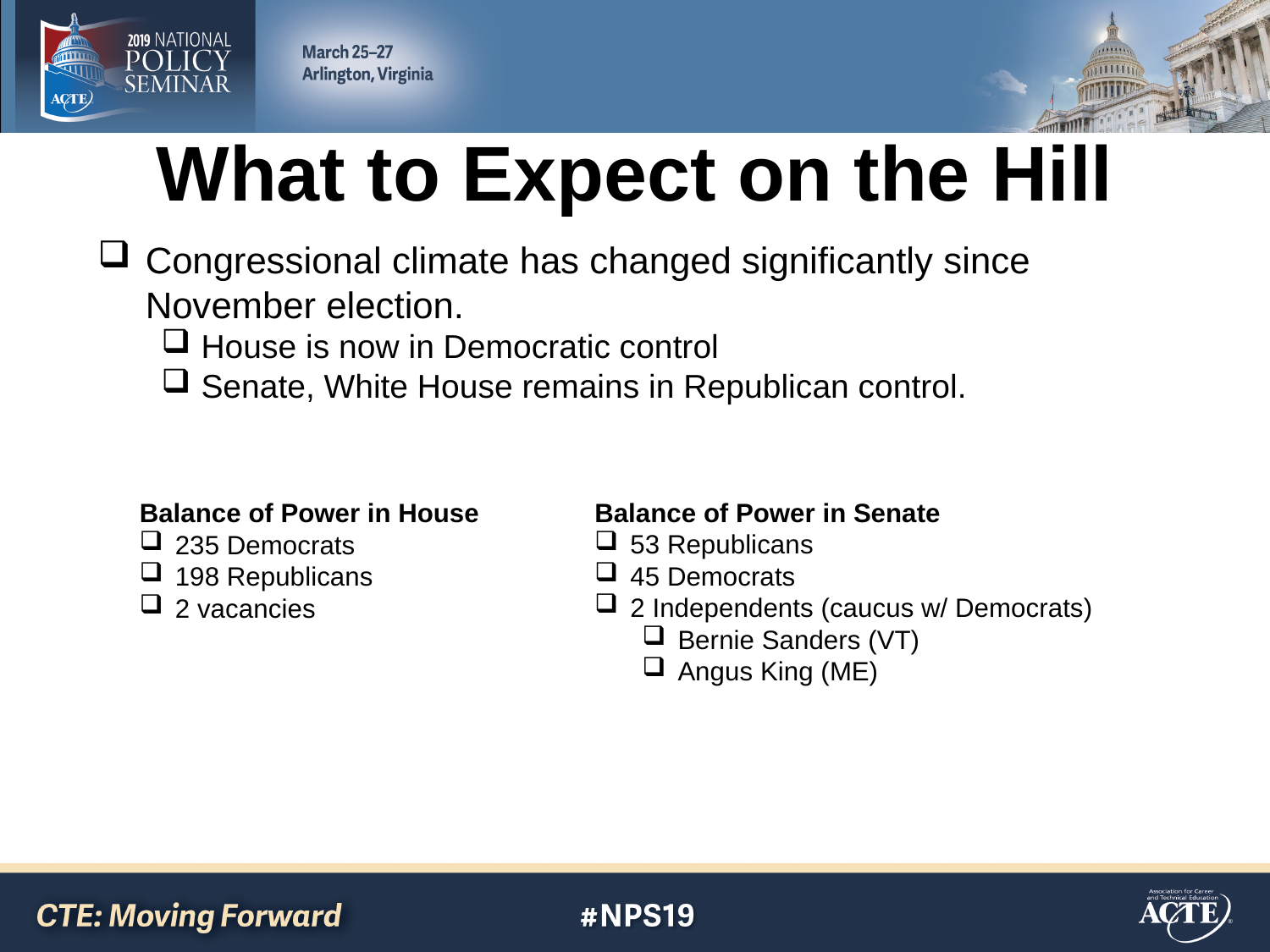

# What to Expect on the Hill
Congressional climate has changed significantly since November election.
House is now in Democratic control
Senate, White House remains in Republican control.

Balance of Power in Senate
53 Republicans
45 Democrats
2 Independents (caucus w/ Democrats)
Bernie Sanders (VT)
Angus King (ME)

Balance of Power in House
235 Democrats
198 Republicans
2 vacancies